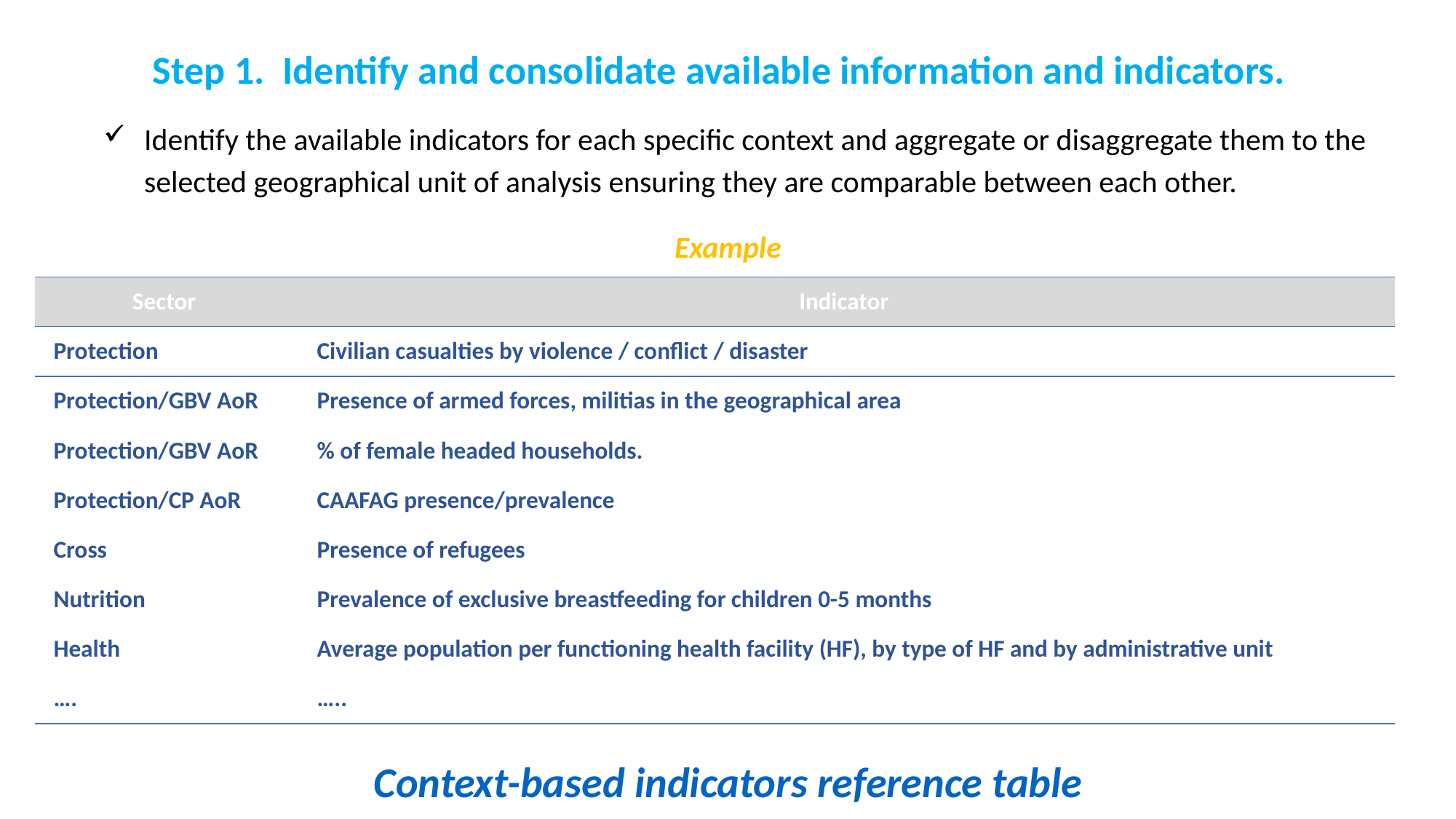

# Step 1.  Identify and consolidate available information and indicators.
Identify the available indicators for each specific context and aggregate or disaggregate them to the selected geographical unit of analysis ensuring they are comparable between each other.
Example

Context-based indicators reference table

| Sector | Indicator |
| --- | --- |
| Protection | Civilian casualties by violence / conflict / disaster |
| Protection/GBV AoR | Presence of armed forces, militias in the geographical area |
| Protection/GBV AoR | % of female headed households. |
| Protection/CP AoR | CAAFAG presence/prevalence |
| Cross | Presence of refugees |
| Nutrition | Prevalence of exclusive breastfeeding for children 0-5 months |
| Health | Average population per functioning health facility (HF), by type of HF and by administrative unit |
| …. | ….. |